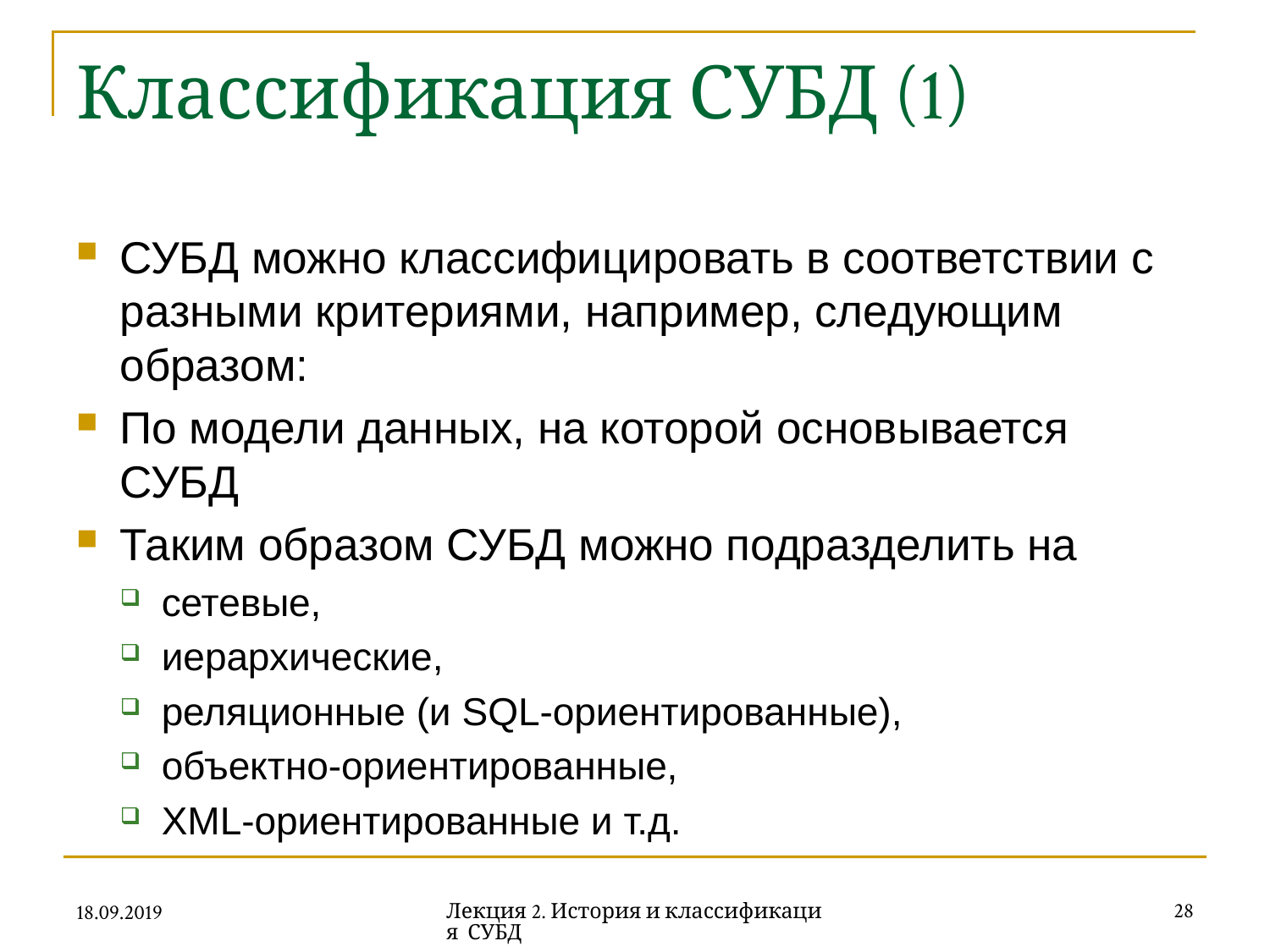

# Классификация СУБД (1)
СУБД можно классифицировать в соответствии с разными критериями, например, следующим образом:
По модели данных, на которой основывается СУБД
Таким образом СУБД можно подразделить на
сетевые,
иерархические,
реляционные (и SQL-ориентированные),
объектно-ориентированные,
XML-ориентированные и т.д.
18.09.2019
28
Лекция 2. История и классификация  СУБД